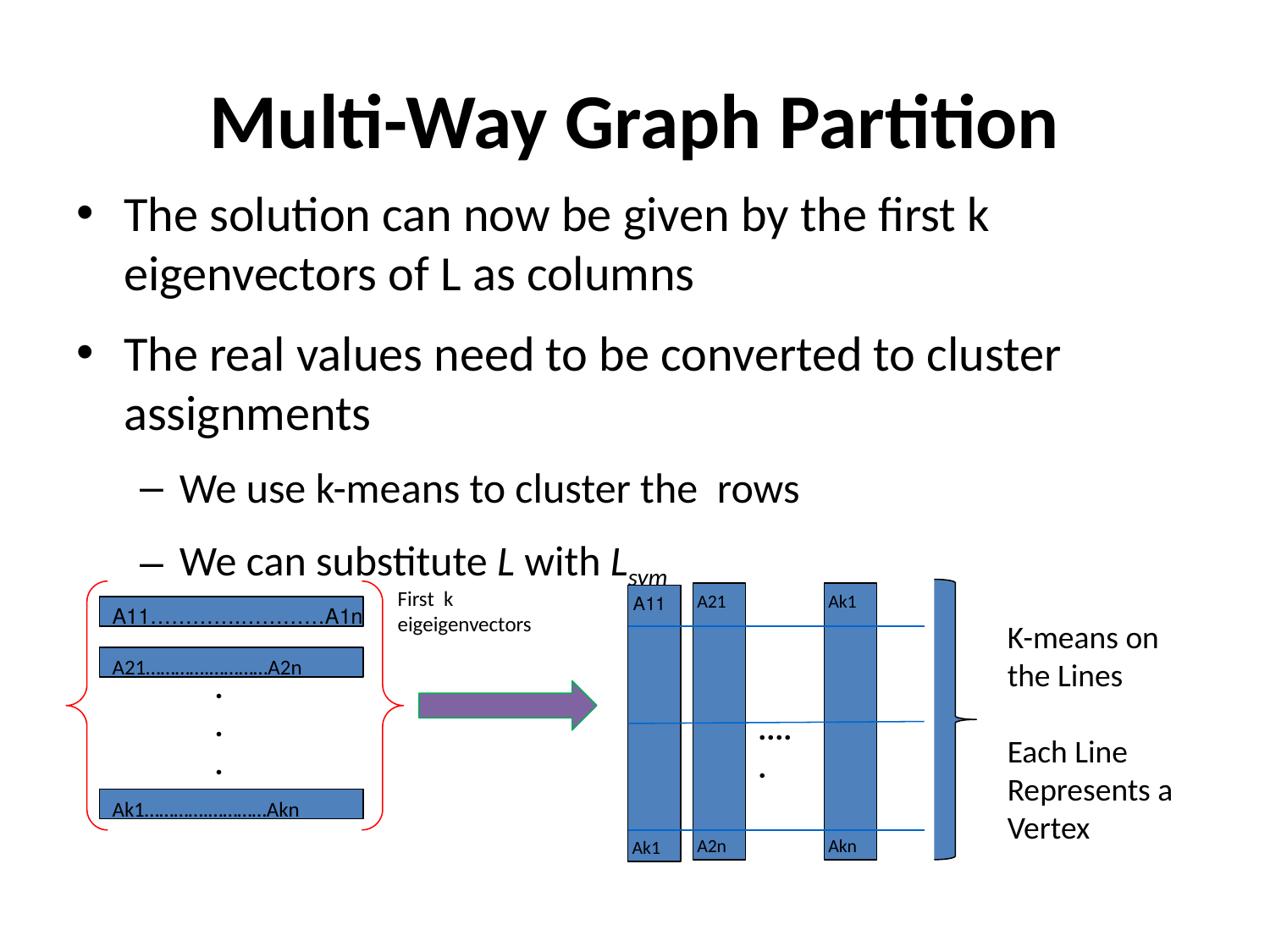

# Multi-Way Graph Partition
The solution can now be given by the first k eigenvectors of L as columns
The real values need to be converted to cluster assignments
We use k-means to cluster the  rows
We can substitute L with Lsym

First  k
eigeigenvectors

 A21

 A2n

 Ak1

 Akn

 A11

 Ak1
A11………….…………A1n
K-means on the Lines

Each Line Represents a Vertex
A21………….…………A2n

.
.
.

.....
Ak1………….…………Akn